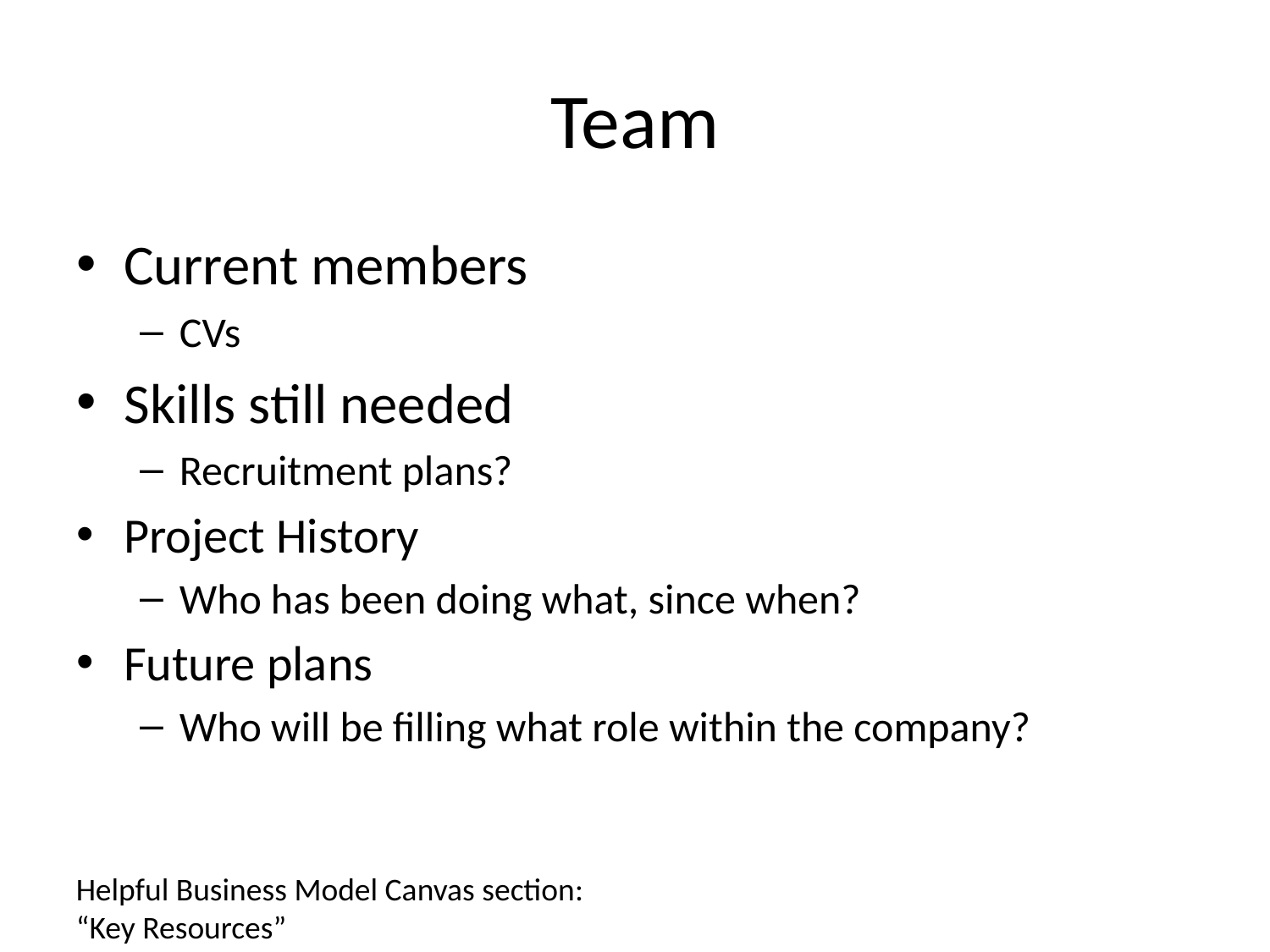

# Team
Current members
CVs
Skills still needed
Recruitment plans?
Project History
Who has been doing what, since when?
Future plans
Who will be filling what role within the company?
Helpful Business Model Canvas section:
“Key Resources”